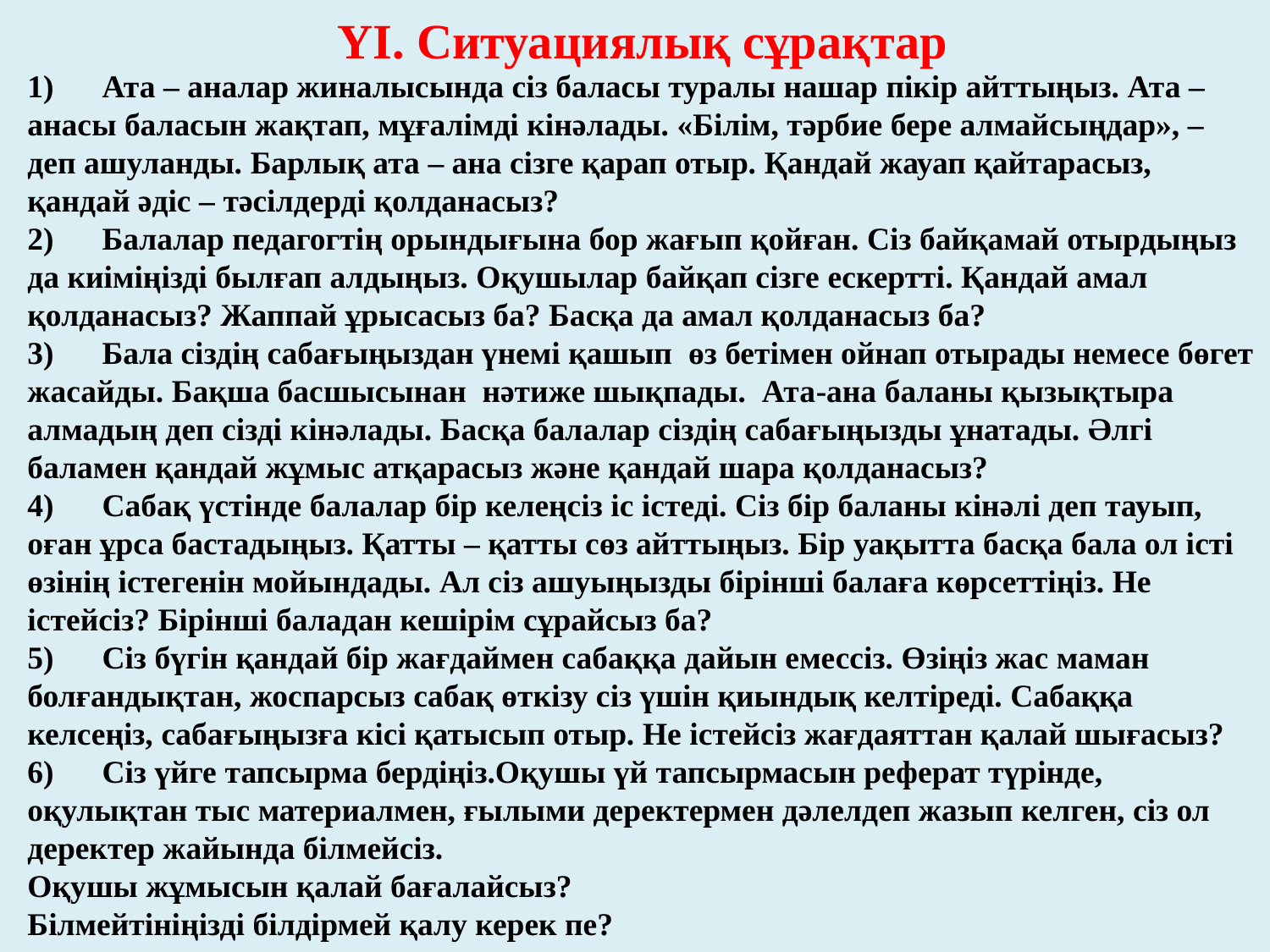

ҮІ. Ситуациялық сұрақтар
1)      Ата – аналар жиналысында сіз баласы туралы нашар пікір айттыңыз. Ата – анасы баласын жақтап, мұғалімді кінәлады. «Білім, тәрбие бере алмайсыңдар», – деп ашуланды. Барлық ата – ана сізге қарап отыр. Қандай жауап қайтарасыз, қандай әдіс – тәсілдерді қолданасыз?
2)      Балалар педагогтің орындығына бор жағып қойған. Сіз байқамай отырдыңыз да киіміңізді былғап алдыңыз. Оқушылар байқап сізге ескертті. Қандай амал қолданасыз? Жаппай ұрысасыз ба? Басқа да амал қолданасыз ба?
3)      Бала сіздің сабағыңыздан үнемі қашып  өз бетімен ойнап отырады немесе бөгет жасайды. Бақша басшысынан  нәтиже шықпады.  Ата-ана баланы қызықтыра алмадың деп сізді кінәлады. Басқа балалар сіздің сабағыңызды ұнатады. Әлгі баламен қандай жұмыс атқарасыз және қандай шара қолданасыз?
4)      Сабақ үстінде балалар бір келеңсіз іс істеді. Сіз бір баланы кінәлі деп тауып, оған ұрса бастадыңыз. Қатты – қатты сөз айттыңыз. Бір уақытта басқа бала ол істі өзінің істегенін мойындады. Ал сіз ашуыңызды бірінші балаға көрсеттіңіз. Не істейсіз? Бірінші баладан кешірім сұрайсыз ба?
5)      Сіз бүгін қандай бір жағдаймен сабаққа дайын емессіз. Өзіңіз жас маман болғандықтан, жоспарсыз сабақ өткізу сіз үшін қиындық келтіреді. Сабаққа келсеңіз, сабағыңызға кісі қатысып отыр. Не істейсіз жағдаяттан қалай шығасыз?
6)      Сіз үйге тапсырма бердіңіз.Оқушы үй тапсырмасын реферат түрінде, оқулықтан тыс материалмен, ғылыми деректермен дәлелдеп жазып келген, сіз ол деректер жайында білмейсіз.
Оқушы жұмысын қалай бағалайсыз?
Білмейтініңізді білдірмей қалу керек пе?